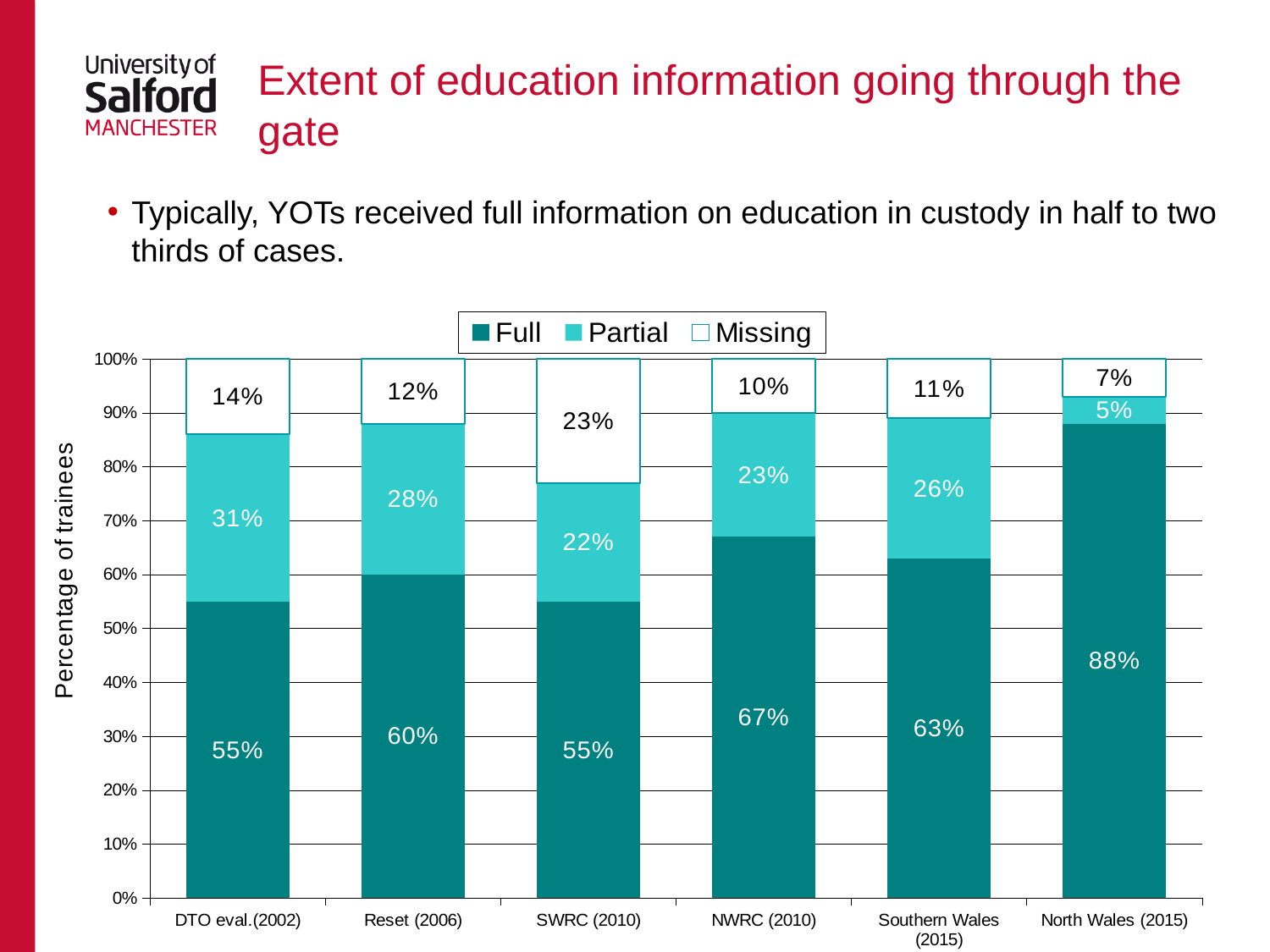

# Extent of education information going through the gate
Typically, YOTs received full information on education in custody in half to two thirds of cases.

### Chart

| Category | Full | Partial | Missing |
|---|---|---|---|
| DTO eval.(2002) | 0.55 | 0.31 | 0.14 |
| Reset (2006) | 0.6 | 0.28 | 0.12 |
| SWRC (2010) | 0.55 | 0.22 | 0.23 |
| NWRC (2010) | 0.67 | 0.23 | 0.1 |
| Southern Wales (2015) | 0.63 | 0.26 | 0.11 |
| North Wales (2015) | 0.88 | 0.05 | 0.07 |